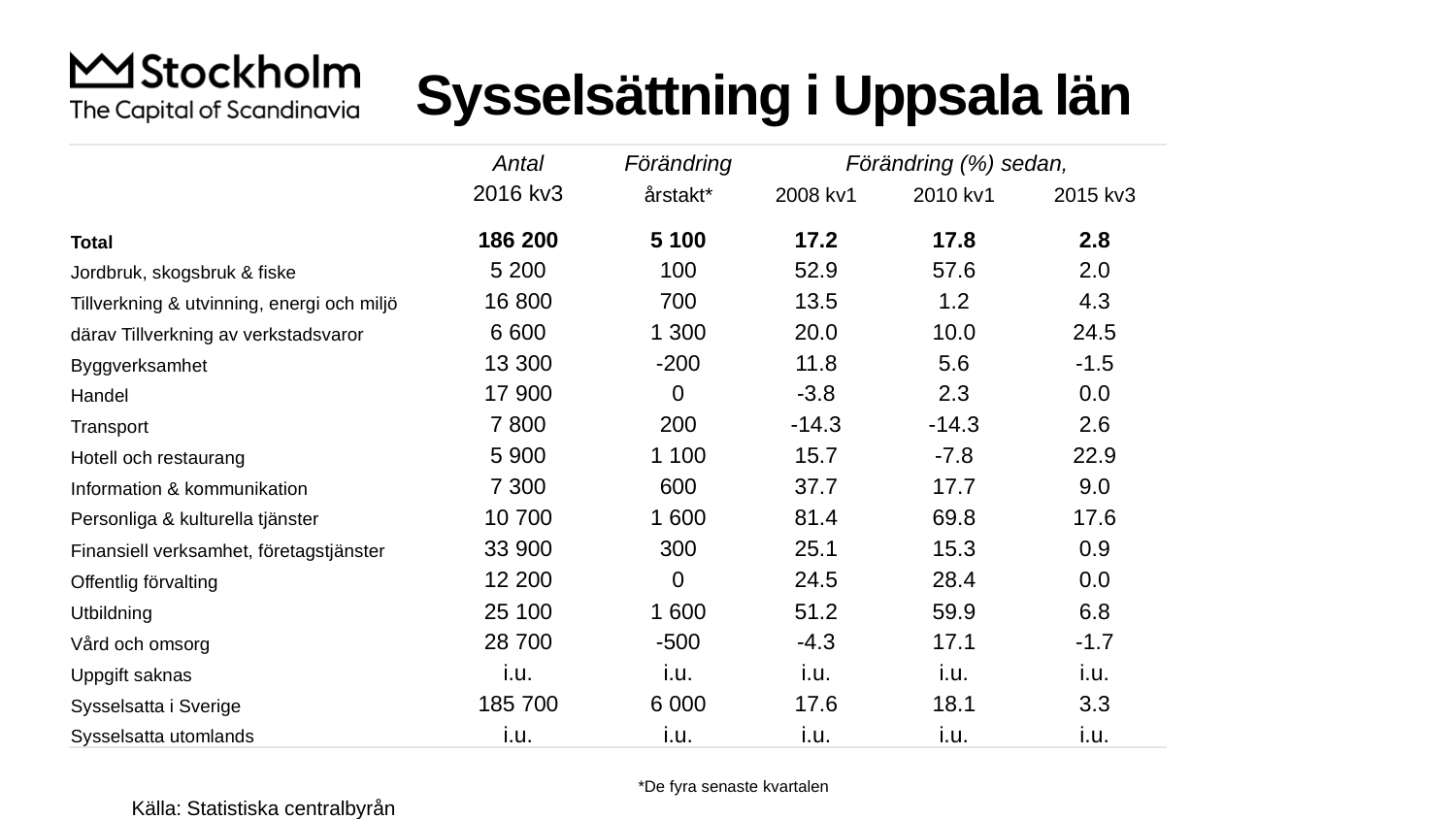

# Sysselsättning i Uppsala län
|  | Antal | Förändring | Förändring (%) sedan, |  |  |
| --- | --- | --- | --- | --- | --- |
|  | 2016 kv3 | årstakt\* | 2008 kv1 | 2010 kv1 | 2015 kv3 |
| Total | 186 200 | 5 100 | 17.2 | 17.8 | 2.8 |
| Jordbruk, skogsbruk & fiske | 5 200 | 100 | 52.9 | 57.6 | 2.0 |
| Tillverkning & utvinning, energi och miljö | 16 800 | 700 | 13.5 | 1.2 | 4.3 |
| därav Tillverkning av verkstadsvaror | 6 600 | 1 300 | 20.0 | 10.0 | 24.5 |
| Byggverksamhet | 13 300 | -200 | 11.8 | 5.6 | -1.5 |
| Handel | 17 900 | 0 | -3.8 | 2.3 | 0.0 |
| Transport | 7 800 | 200 | -14.3 | -14.3 | 2.6 |
| Hotell och restaurang | 5 900 | 1 100 | 15.7 | -7.8 | 22.9 |
| Information & kommunikation | 7 300 | 600 | 37.7 | 17.7 | 9.0 |
| Personliga & kulturella tjänster | 10 700 | 1 600 | 81.4 | 69.8 | 17.6 |
| Finansiell verksamhet, företagstjänster | 33 900 | 300 | 25.1 | 15.3 | 0.9 |
| Offentlig förvalting | 12 200 | 0 | 24.5 | 28.4 | 0.0 |
| Utbildning | 25 100 | 1 600 | 51.2 | 59.9 | 6.8 |
| Vård och omsorg | 28 700 | -500 | -4.3 | 17.1 | -1.7 |
| Uppgift saknas | i.u. | i.u. | i.u. | i.u. | i.u. |
| Sysselsatta i Sverige | 185 700 | 6 000 | 17.6 | 18.1 | 3.3 |
| Sysselsatta utomlands | i.u. | i.u. | i.u. | i.u. | i.u. |
*De fyra senaste kvartalen
Källa: Statistiska centralbyrån